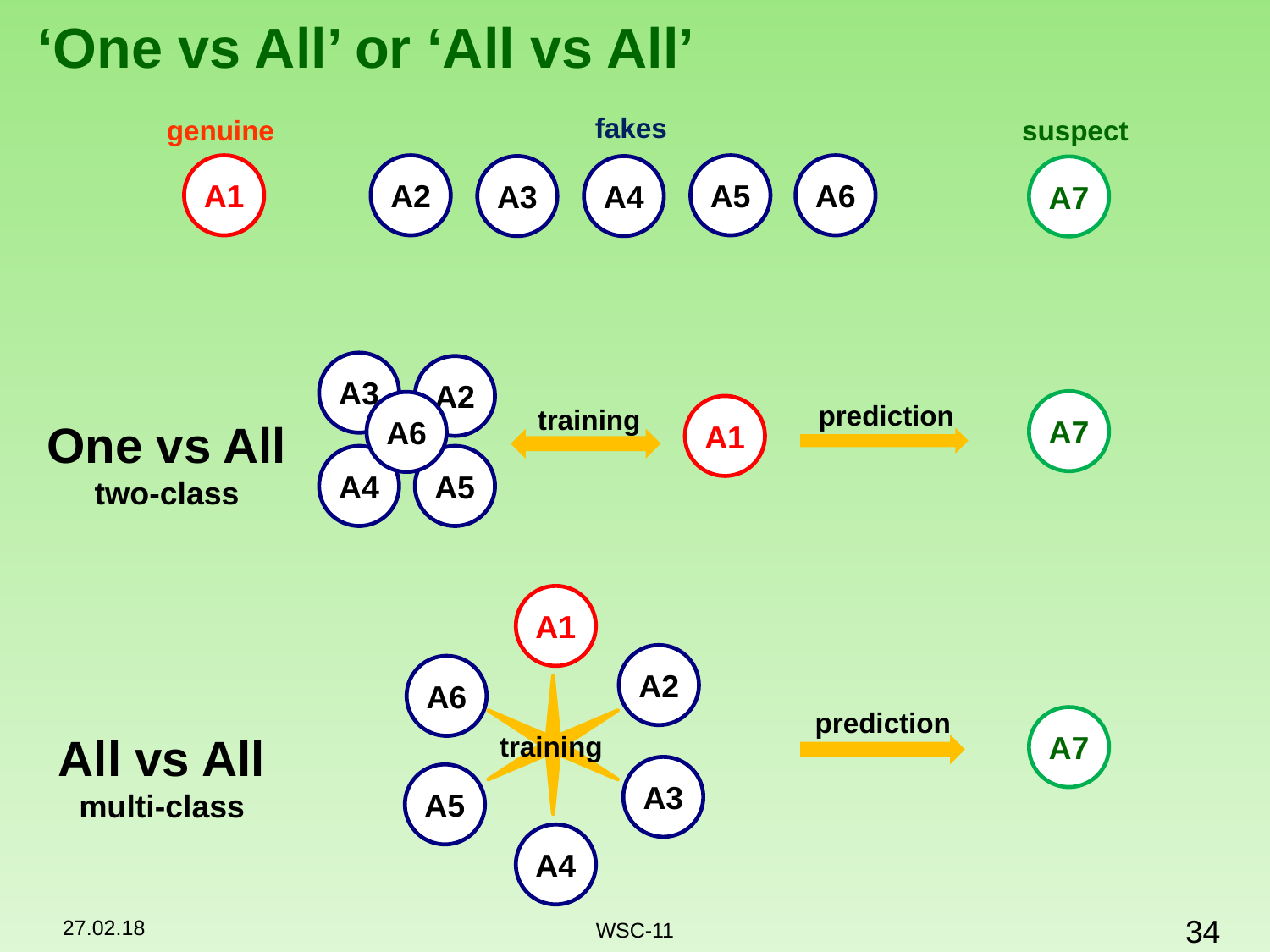

# ‘One vs All’ or ‘All vs All’
fakes
genuine
suspect
A1
A2
A5
A6
A3
A4
A7
A3
A2
A6
training
A1
One vs All
two-class

A4
A5
A7
prediction

A1
A2
A6

All vs All
multi-class
training
A3
A5
A4
prediction
A7

34
WSC-11
27.02.18